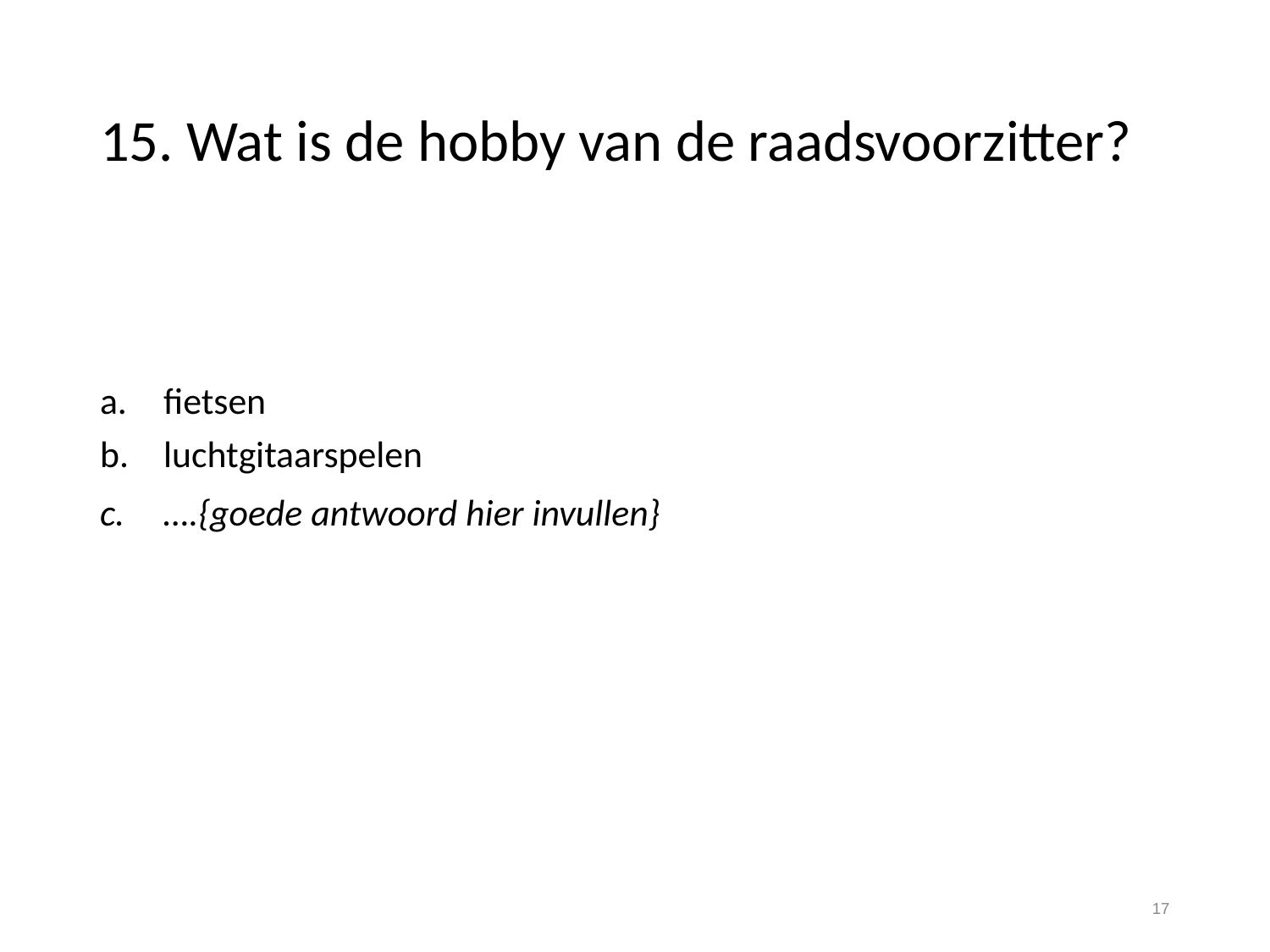

# 15. Wat is de hobby van de raadsvoorzitter?

fietsen
luchtgitaarspelen
….{goede antwoord hier invullen}
17